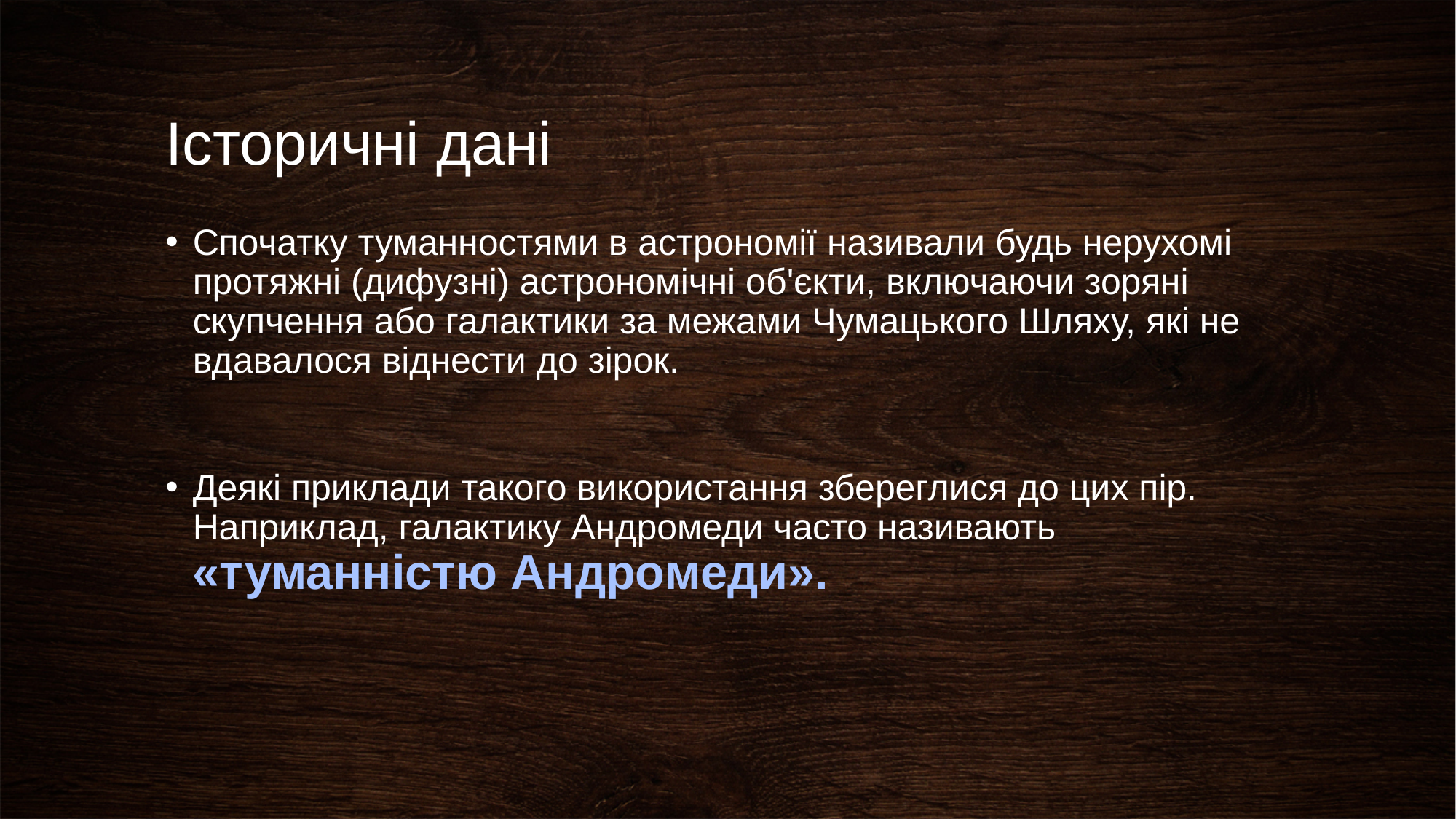

# Історичні дані
Спочатку туманностями в астрономії називали будь нерухомі протяжні (дифузні) астрономічні об'єкти, включаючи зоряні скупчення або галактики за межами Чумацького Шляху, які не вдавалося віднести до зірок.

Деякі приклади такого використання збереглися до цих пір. Наприклад, галактику Андромеди часто називають «туманністю Андромеди».